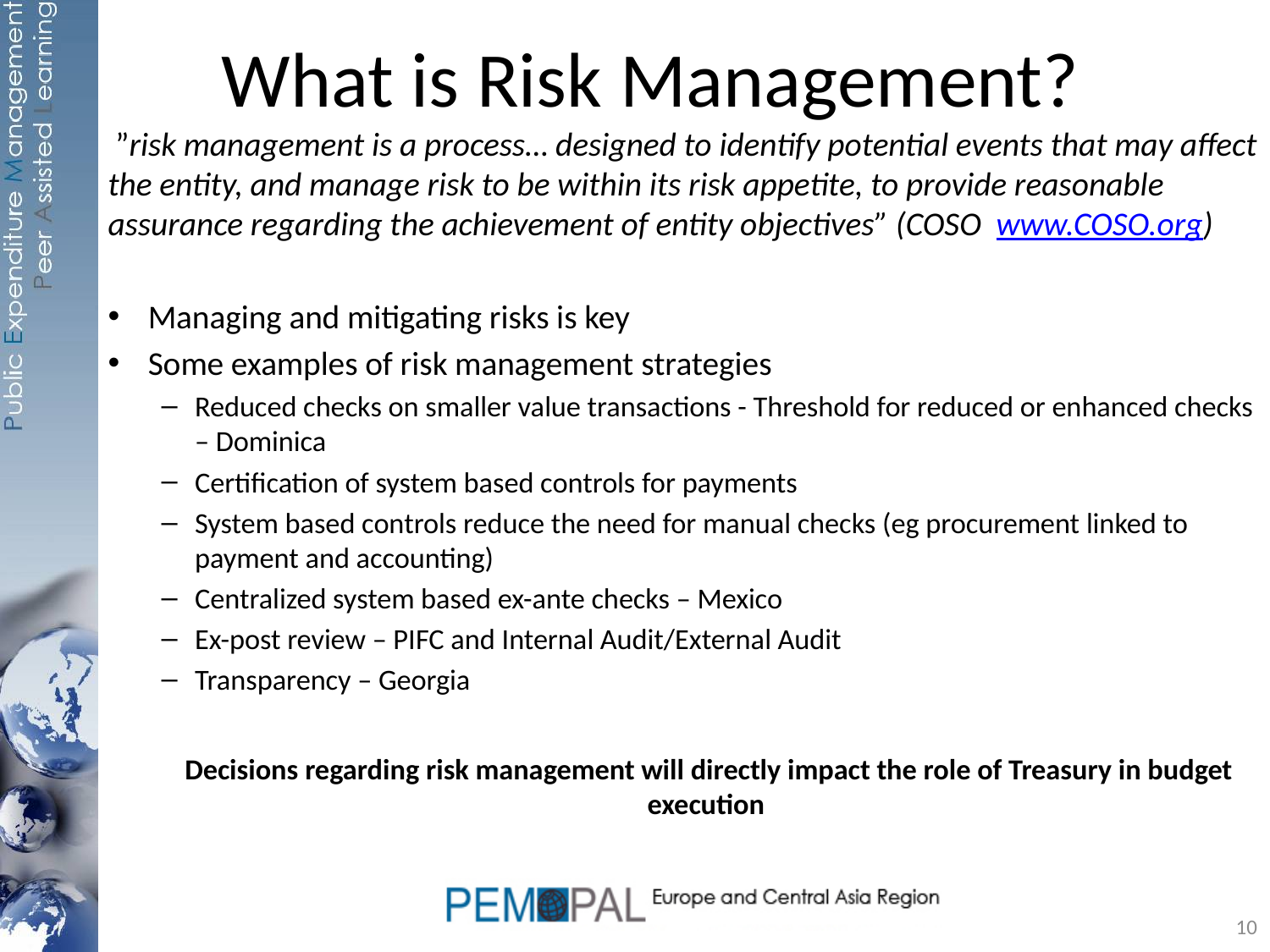

# What is Risk Management?
 ”risk management is a process… designed to identify potential events that may affect the entity, and manage risk to be within its risk appetite, to provide reasonable assurance regarding the achievement of entity objectives” (COSO  www.COSO.org)

Managing and mitigating risks is key
Some examples of risk management strategies
Reduced checks on smaller value transactions - Threshold for reduced or enhanced checks – Dominica
Certification of system based controls for payments
System based controls reduce the need for manual checks (eg procurement linked to payment and accounting)
Centralized system based ex-ante checks – Mexico
Ex-post review – PIFC and Internal Audit/External Audit
Transparency – Georgia

Decisions regarding risk management will directly impact the role of Treasury in budget execution

10